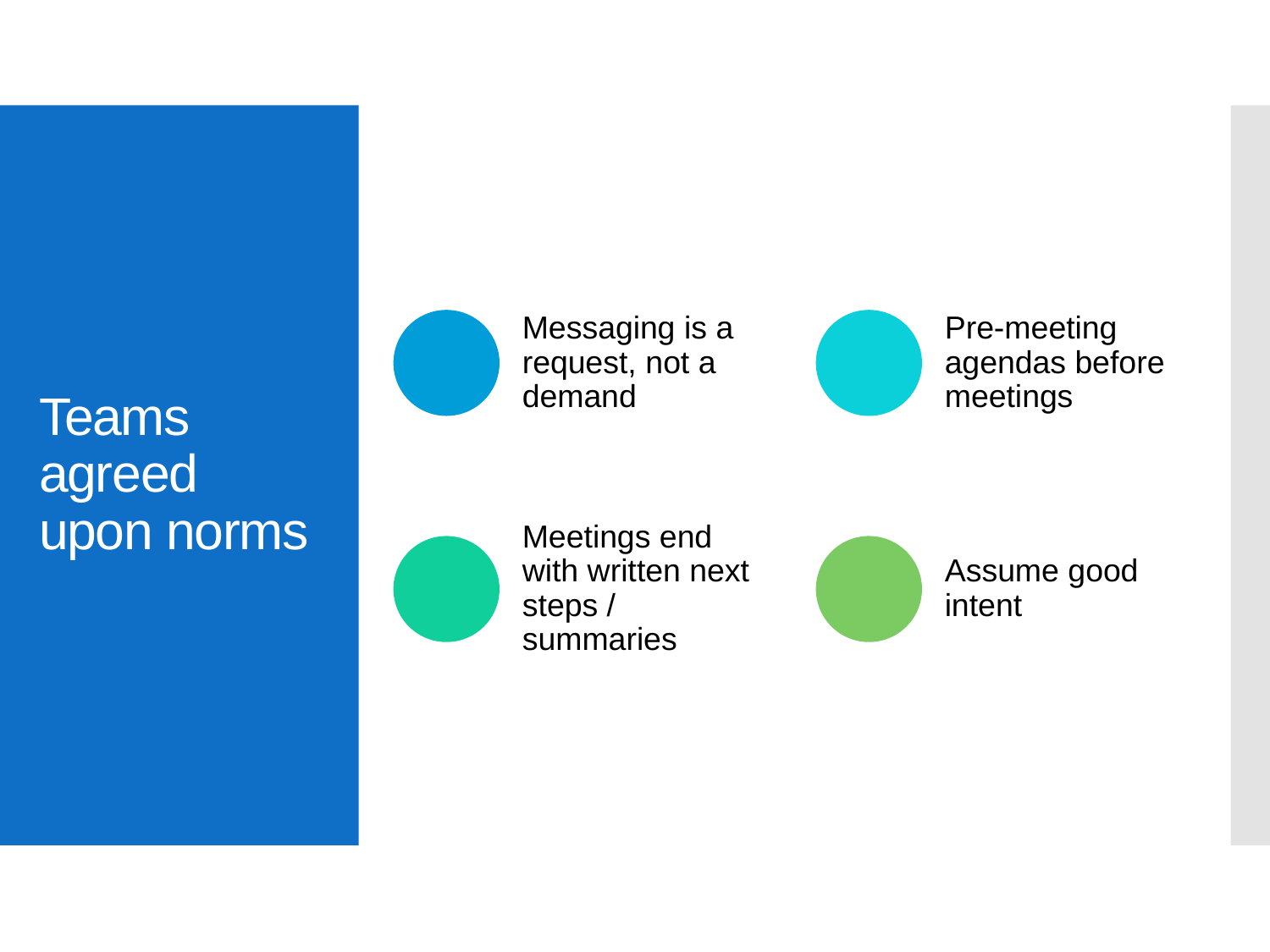

Messaging is a request, not a demand
Pre‑meeting agendas before meetings
Meetings end with written next steps / summaries
Assume good intent
# Teams agreed upon norms